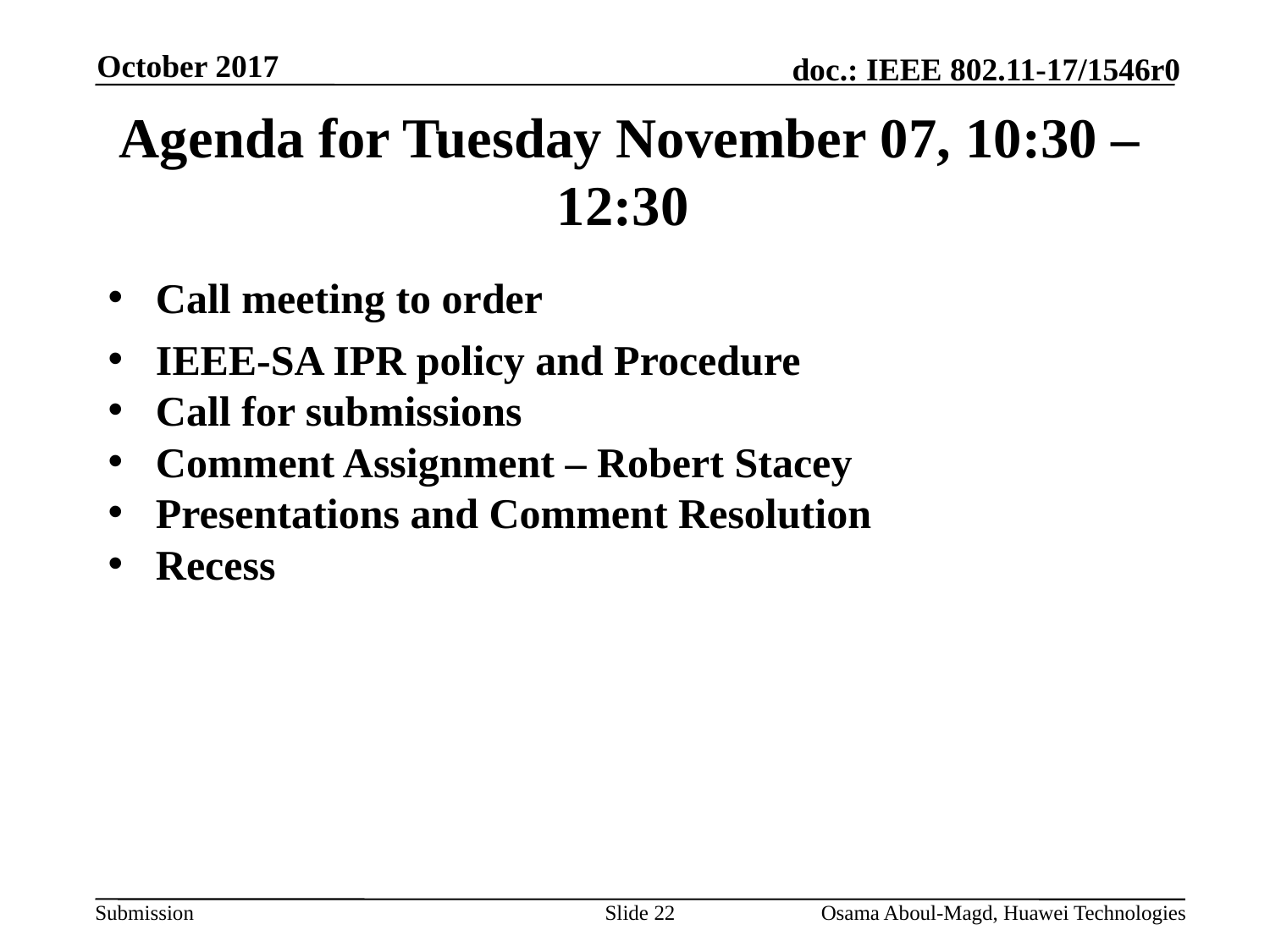

October 2017
# Agenda for Tuesday November 07, 10:30 – 12:30
Call meeting to order
IEEE-SA IPR policy and Procedure
Call for submissions
Comment Assignment – Robert Stacey
Presentations and Comment Resolution
Recess
Slide 22
Osama Aboul-Magd, Huawei Technologies